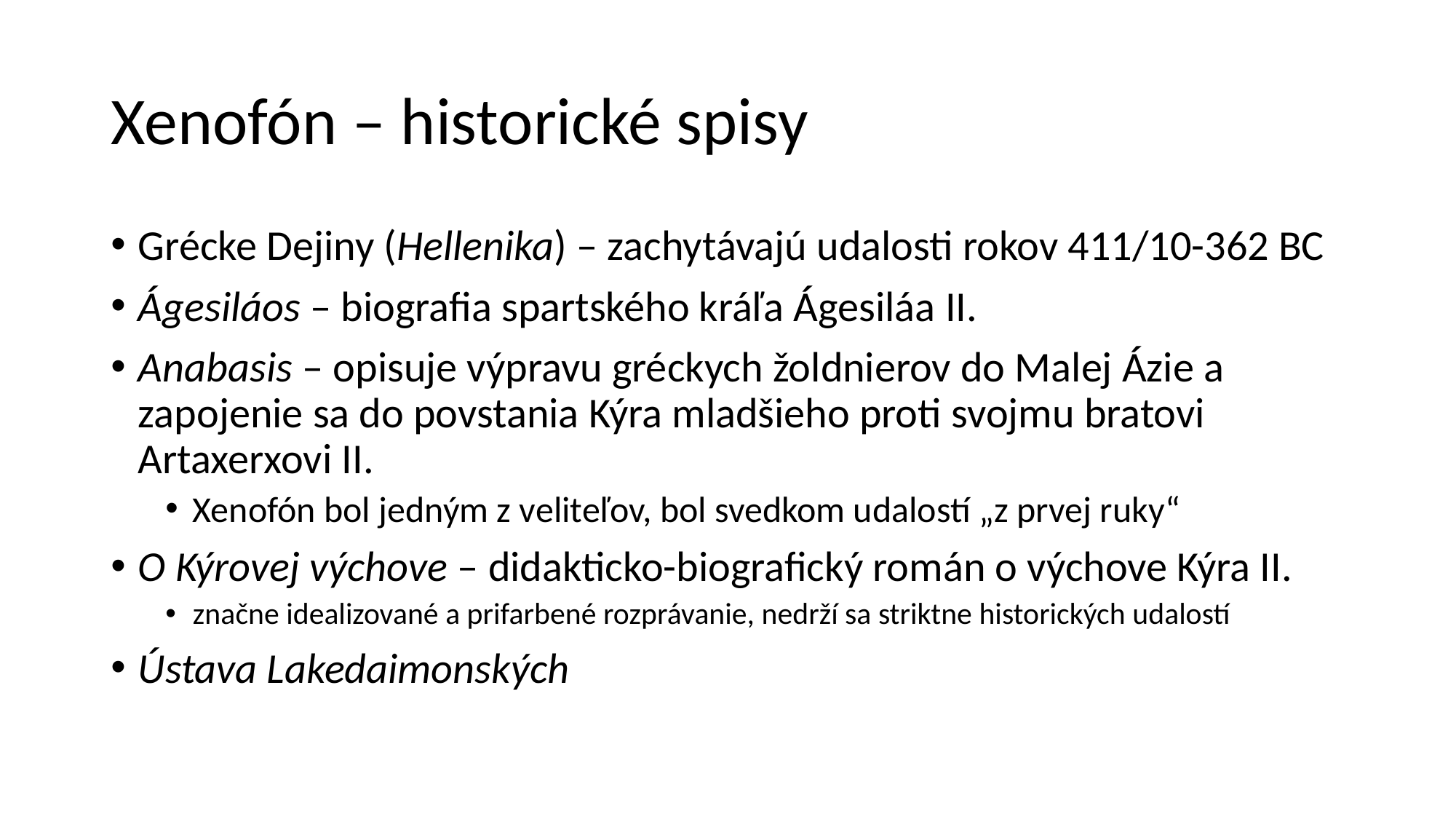

# Xenofón – historické spisy
Grécke Dejiny (Hellenika) – zachytávajú udalosti rokov 411/10-362 BC
Ágesiláos – biografia spartského kráľa Ágesiláa II.
Anabasis – opisuje výpravu gréckych žoldnierov do Malej Ázie a zapojenie sa do povstania Kýra mladšieho proti svojmu bratovi Artaxerxovi II.
Xenofón bol jedným z veliteľov, bol svedkom udalostí „z prvej ruky“
O Kýrovej výchove – didakticko-biografický román o výchove Kýra II.
značne idealizované a prifarbené rozprávanie, nedrží sa striktne historických udalostí
Ústava Lakedaimonských